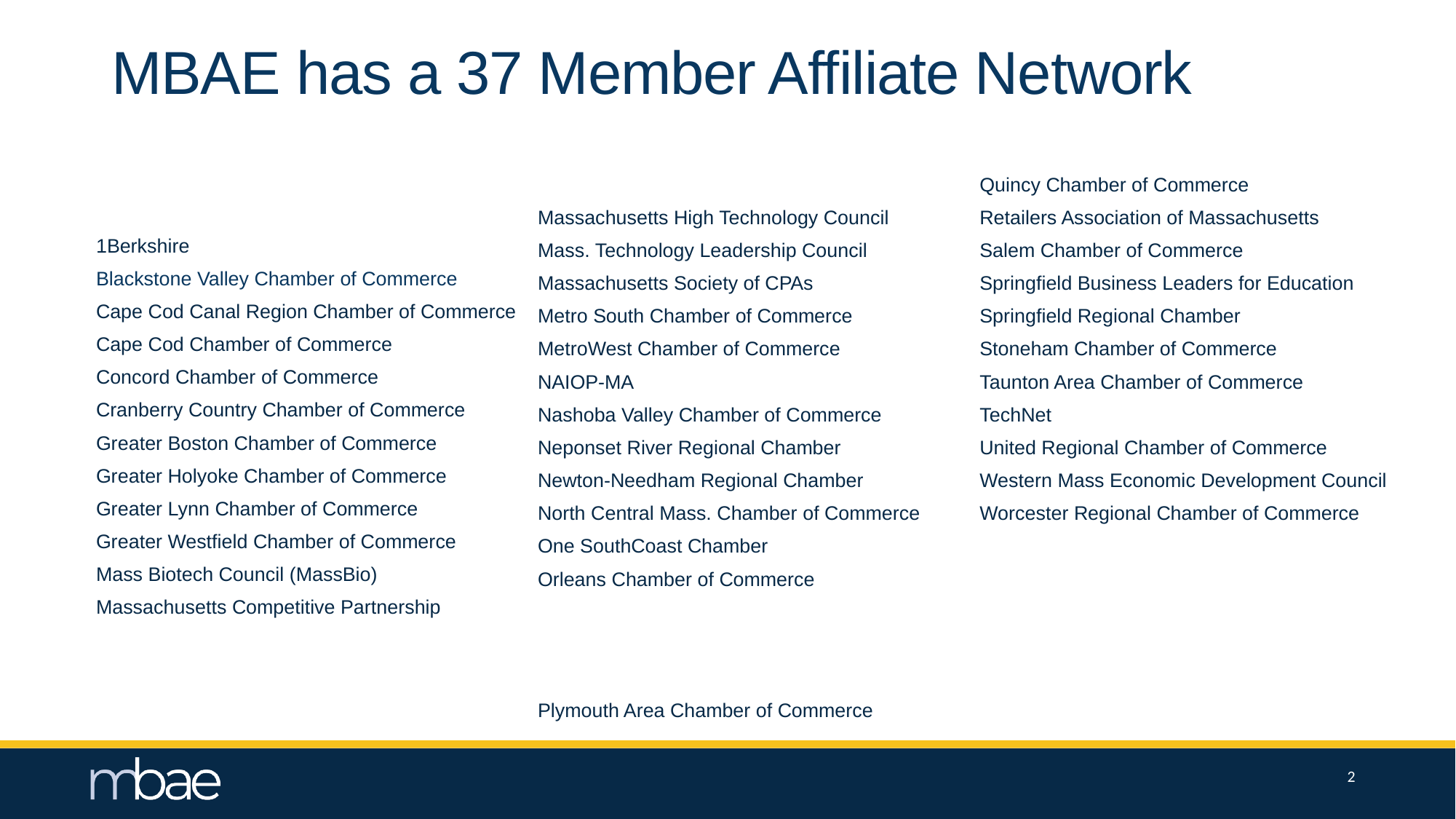

# MBAE has a 37 Member Affiliate Network

1Berkshire
Blackstone Valley Chamber of Commerce
Cape Cod Canal Region Chamber of Commerce
Cape Cod Chamber of Commerce
Concord Chamber of Commerce
Cranberry Country Chamber of Commerce
Greater Boston Chamber of Commerce
Greater Holyoke Chamber of Commerce
Greater Lynn Chamber of Commerce
Greater Westfield Chamber of Commerce
Mass Biotech Council (MassBio)
Massachusetts Competitive Partnership

Massachusetts High Technology Council
Mass. Technology Leadership Council
Massachusetts Society of CPAs
Metro South Chamber of Commerce
MetroWest Chamber of Commerce
NAIOP-MA
Nashoba Valley Chamber of Commerce
Neponset River Regional Chamber
Newton-Needham Regional Chamber
North Central Mass. Chamber of Commerce
One SouthCoast Chamber
Orleans Chamber of Commerce

Plymouth Area Chamber of Commerce
Quincy Chamber of Commerce
Retailers Association of Massachusetts
Salem Chamber of Commerce
Springfield Business Leaders for Education
Springfield Regional Chamber
Stoneham Chamber of Commerce
Taunton Area Chamber of Commerce
TechNet
United Regional Chamber of Commerce
Western Mass Economic Development Council
Worcester Regional Chamber of Commerce

2